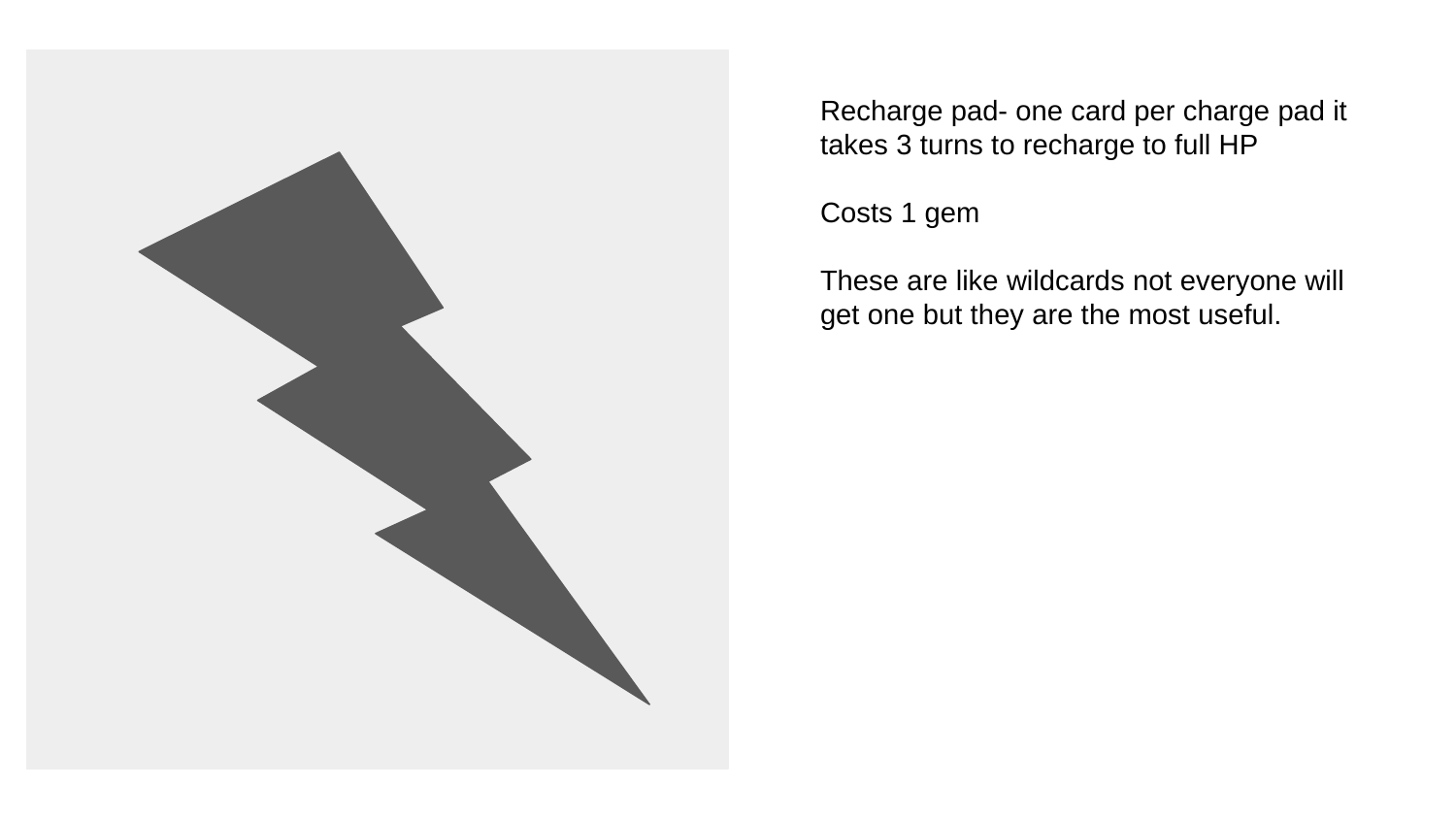

Recharge pad- one card per charge pad it takes 3 turns to recharge to full HP

Costs 1 gem

These are like wildcards not everyone will get one but they are the most useful.